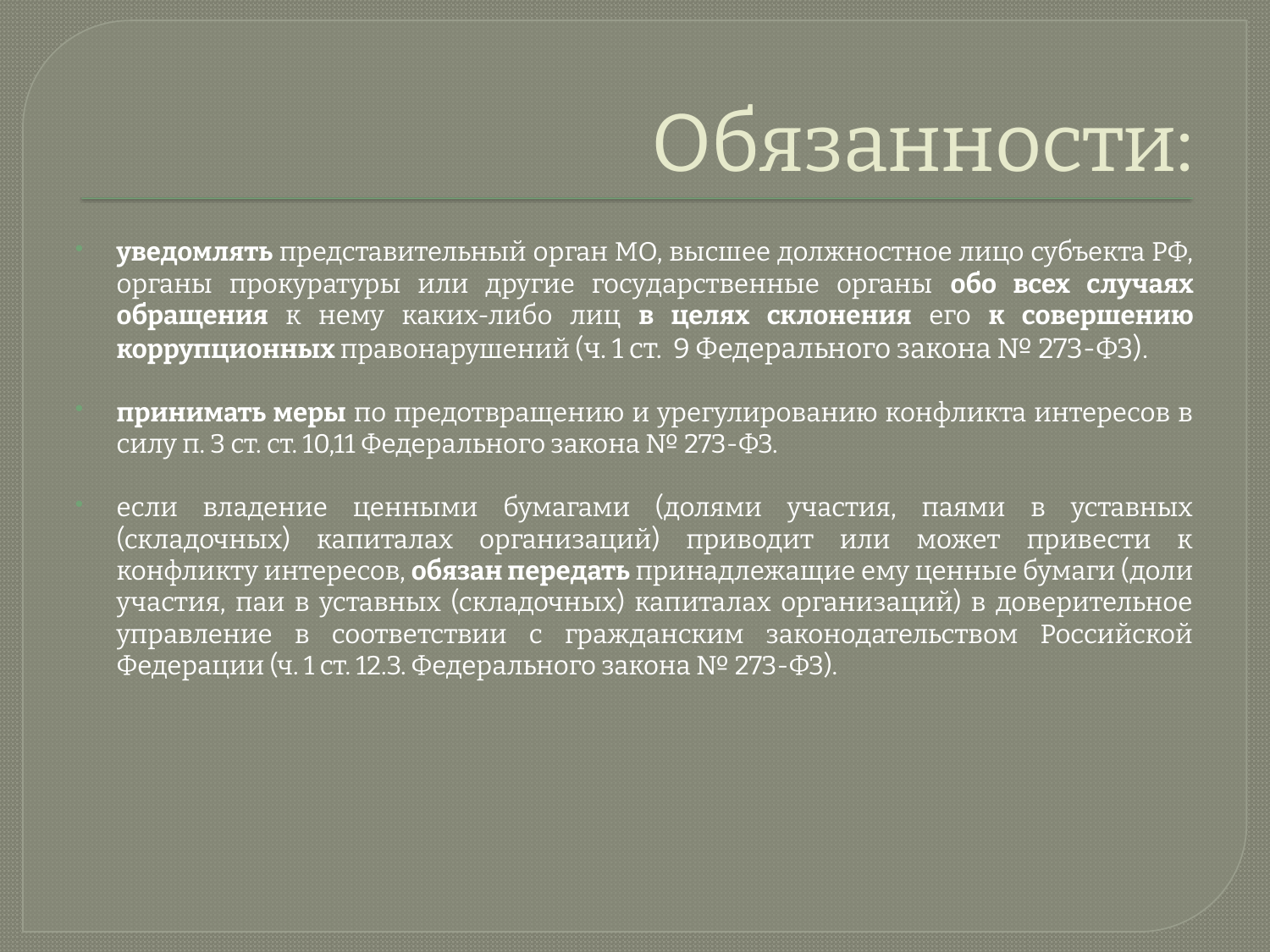

# Обязанности:
уведомлять представительный орган МО, высшее должностное лицо субъекта РФ, органы прокуратуры или другие государственные органы обо всех случаях обращения к нему каких-либо лиц в целях склонения его к совершению коррупционных правонарушений (ч. 1 ст.  9 Федерального закона № 273-ФЗ).

принимать меры по предотвращению и урегулированию конфликта интересов в силу п. 3 ст. ст. 10,11 Федерального закона № 273-ФЗ.

если владение ценными бумагами (долями участия, паями в уставных (складочных) капиталах организаций) приводит или может привести к конфликту интересов, обязан передать принадлежащие ему ценные бумаги (доли участия, паи в уставных (складочных) капиталах организаций) в доверительное управление в соответствии с гражданским законодательством Российской Федерации (ч. 1 ст. 12.3. Федерального закона № 273-ФЗ).